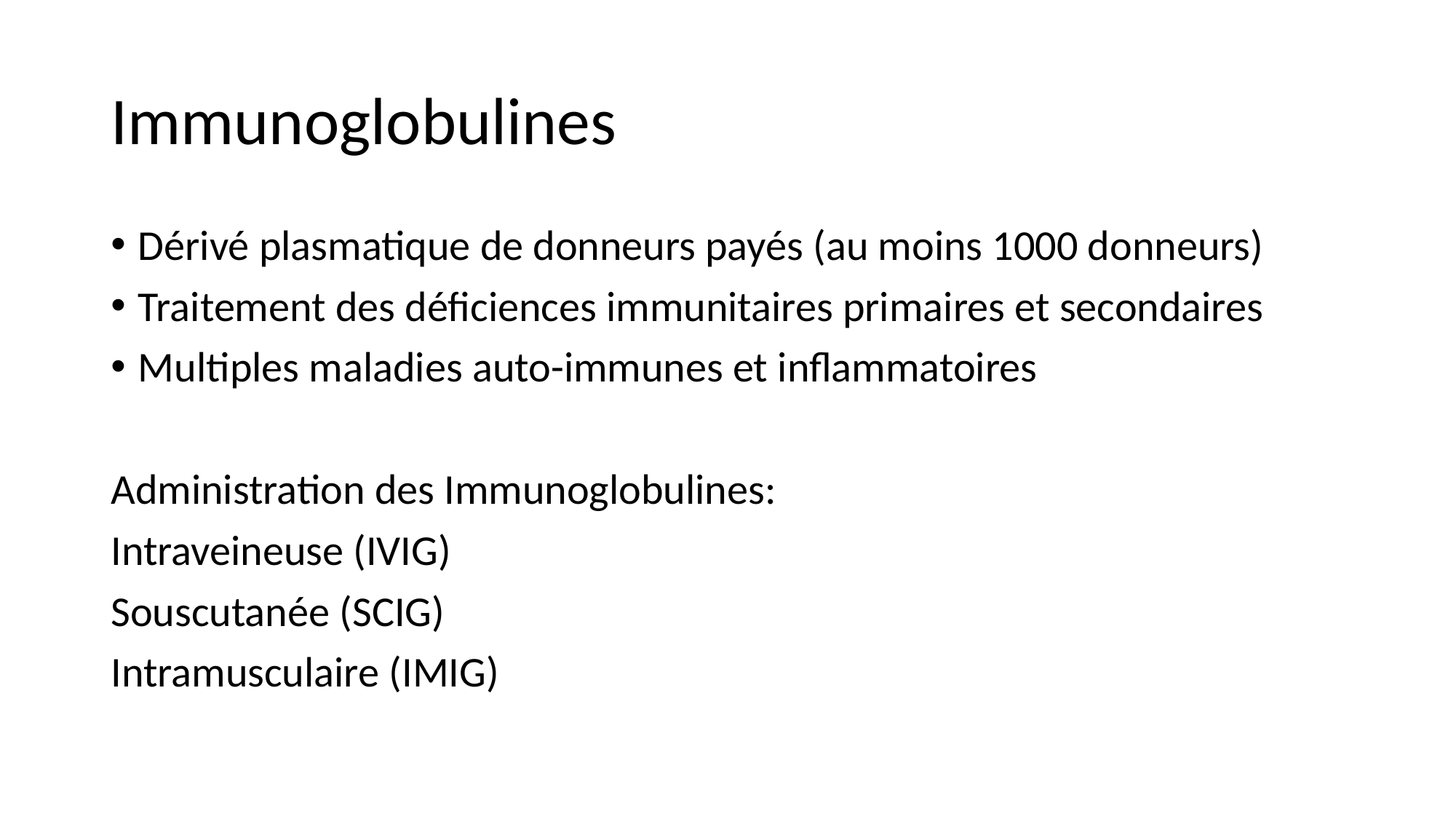

# Immunoglobulines
Dérivé plasmatique de donneurs payés (au moins 1000 donneurs)
Traitement des déficiences immunitaires primaires et secondaires
Multiples maladies auto-immunes et inflammatoires

Administration des Immunoglobulines:
Intraveineuse (IVIG)
Souscutanée (SCIG)
Intramusculaire (IMIG)